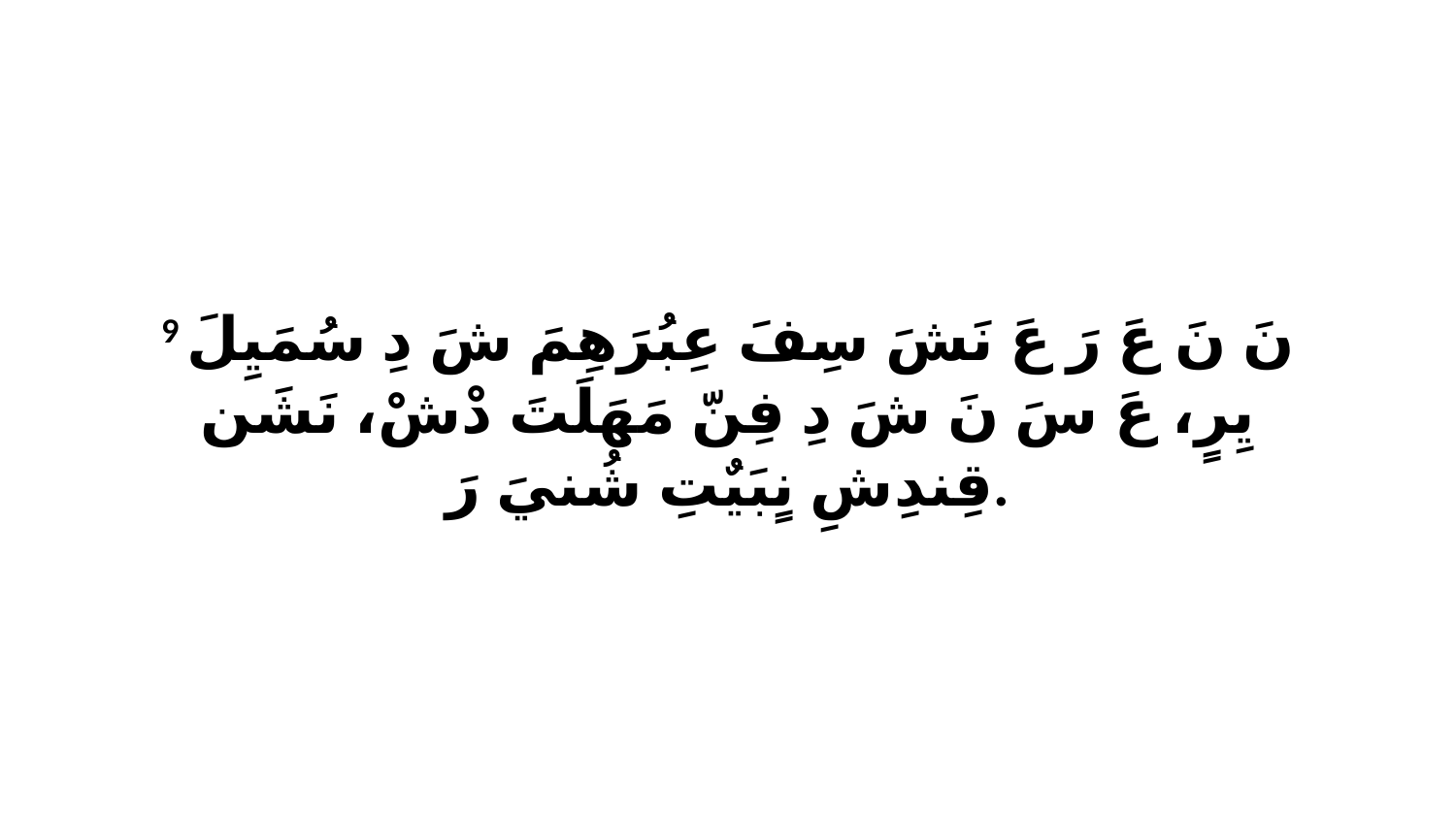

9 نَ نَ عَ رَ عَ نَشَ سِفَ عِبُرَهِمَ شَ دِ سُمَيِلَ يِرٍ، عَ سَ نَ شَ دِ فِنّ مَهَلَتَ دْشْ، نَشَن قِندِشِ نٍبَيٌتِ شُنيَ رَ.